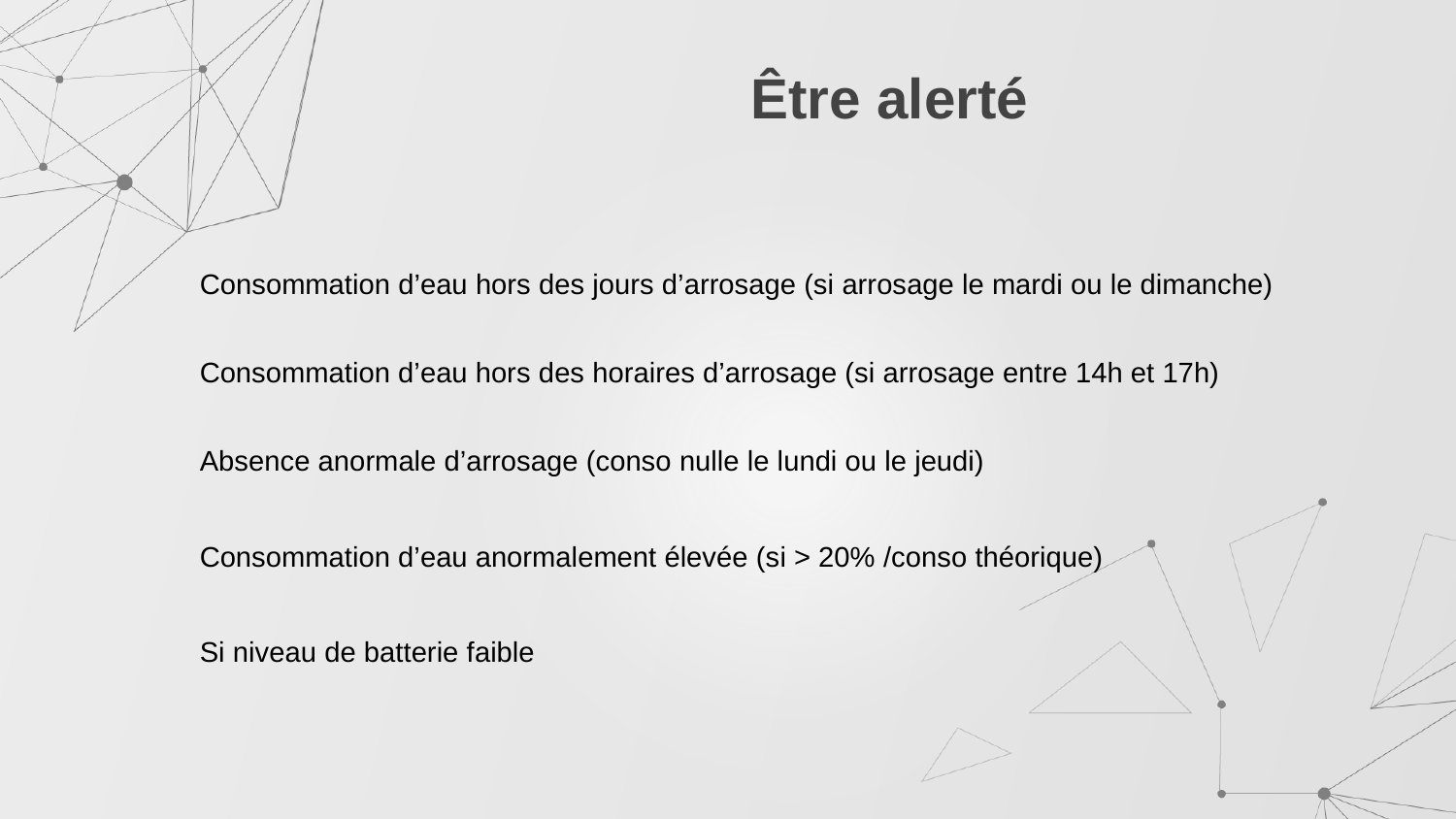

# Être alerté
Consommation d’eau hors des jours d’arrosage (si arrosage le mardi ou le dimanche)
Consommation d’eau hors des horaires d’arrosage (si arrosage entre 14h et 17h)
Absence anormale d’arrosage (conso nulle le lundi ou le jeudi)
Consommation d’eau anormalement élevée (si > 20% /conso théorique)
Si niveau de batterie faible